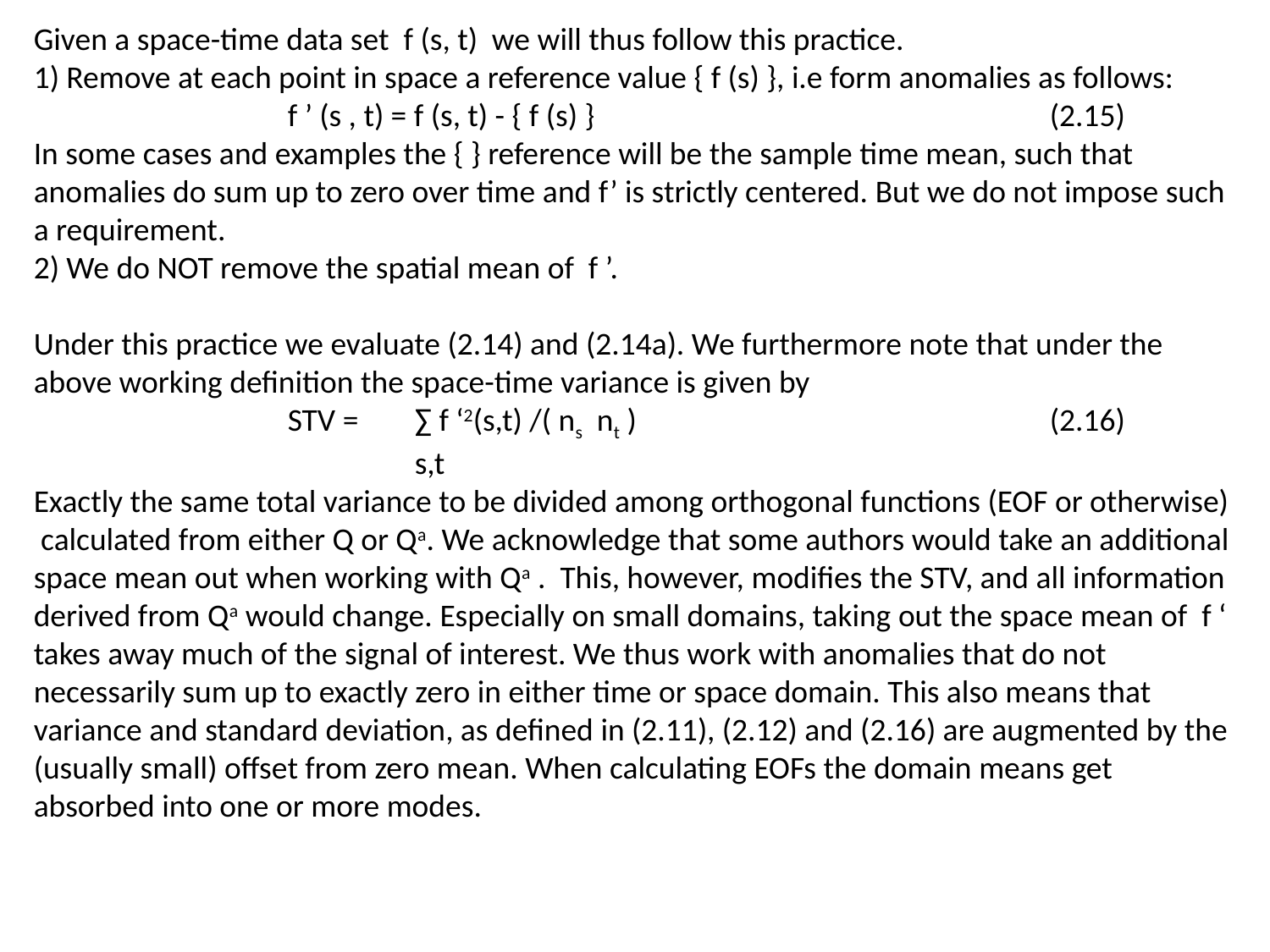

Given a space-time data set  f (s, t)  we will thus follow this practice.
1) Remove at each point in space a reference value { f (s) }, i.e form anomalies as follows:
		f ’ (s , t) = f (s, t) - { f (s) }				(2.15)
In some cases and examples the { } reference will be the sample time mean, such that anomalies do sum up to zero over time and f’ is strictly centered. But we do not impose such a requirement.
2) We do NOT remove the spatial mean of  f ’.

Under this practice we evaluate (2.14) and (2.14a). We furthermore note that under the above working definition the space-time variance is given by
		STV =	∑ f ‘2(s,t) /( ns  nt ) 	 			(2.16)
			s,t
Exactly the same total variance to be divided among orthogonal functions (EOF or otherwise)  calculated from either Q or Qa. We acknowledge that some authors would take an additional space mean out when working with Qa .  This, however, modifies the STV, and all information derived from Qa would change. Especially on small domains, taking out the space mean of  f ‘ takes away much of the signal of interest. We thus work with anomalies that do not necessarily sum up to exactly zero in either time or space domain. This also means that variance and standard deviation, as defined in (2.11), (2.12) and (2.16) are augmented by the (usually small) offset from zero mean. When calculating EOFs the domain means get absorbed into one or more modes.